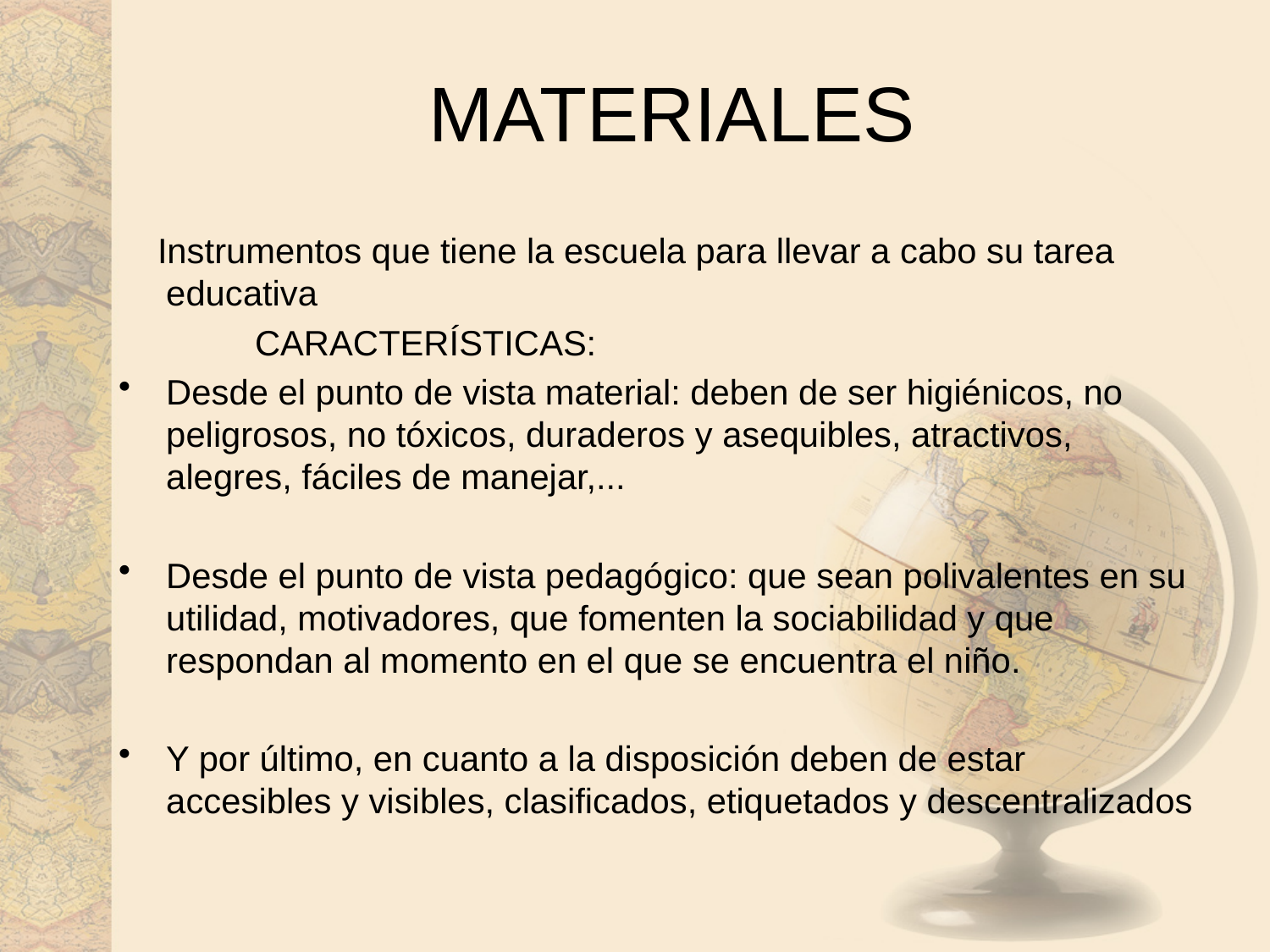

# MATERIALES
    Instrumentos que tiene la escuela para llevar a cabo su tarea educativa
              CARACTERÍSTICAS:
Desde el punto de vista material: deben de ser higiénicos, no peligrosos, no tóxicos, duraderos y asequibles, atractivos, alegres, fáciles de manejar,...

Desde el punto de vista pedagógico: que sean polivalentes en su utilidad, motivadores, que fomenten la sociabilidad y que respondan al momento en el que se encuentra el niño.

Y por último, en cuanto a la disposición deben de estar accesibles y visibles, clasificados, etiquetados y descentralizados